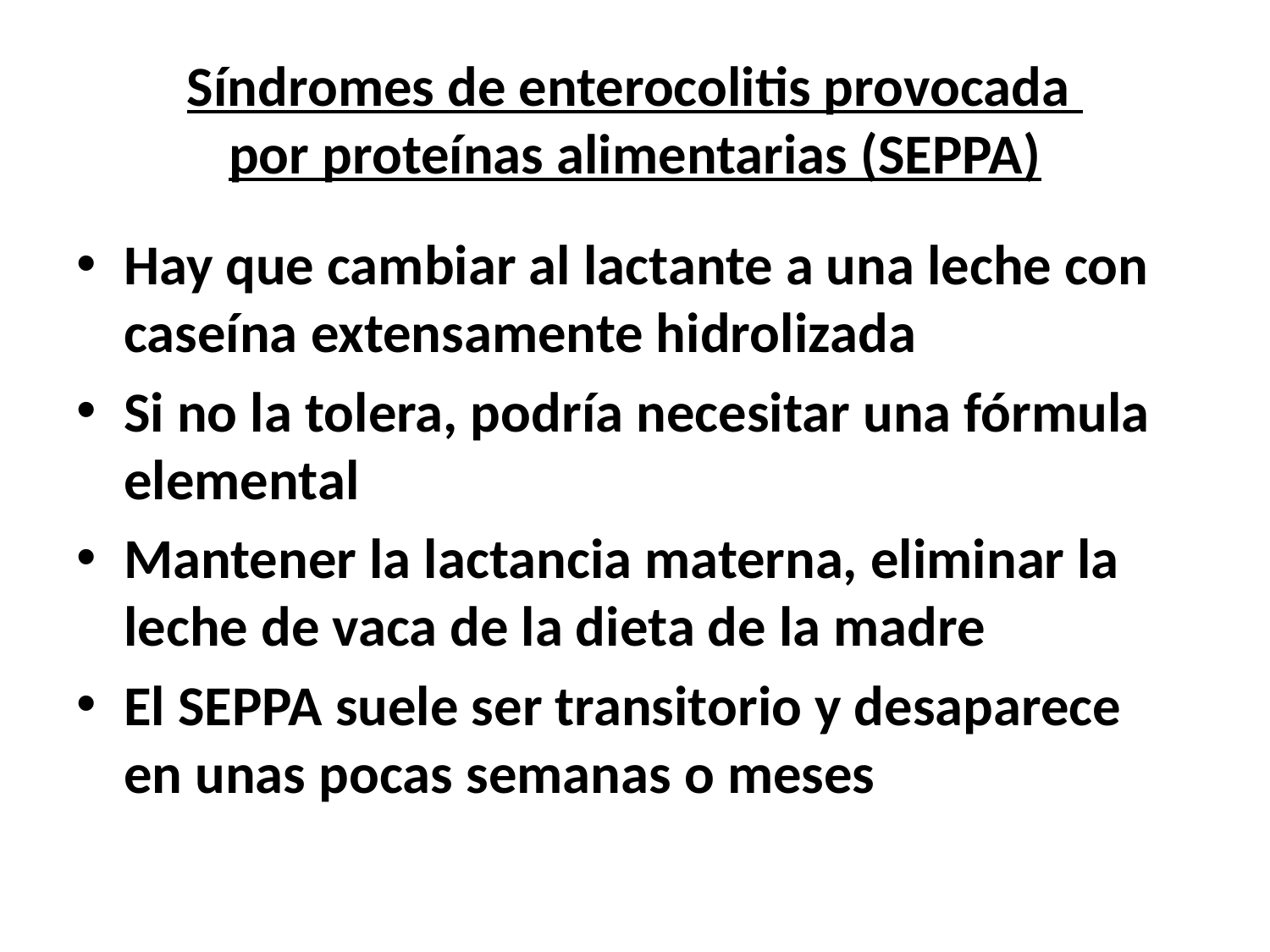

# Síndromes de enterocolitis provocada por proteínas alimentarias (SEPPA)
Hay que cambiar al lactante a una leche con caseína extensamente hidrolizada
Si no la tolera, podría necesitar una fórmula elemental
Mantener la lactancia materna, eliminar la leche de vaca de la dieta de la madre
El SEPPA suele ser transitorio y desaparece en unas pocas semanas o meses